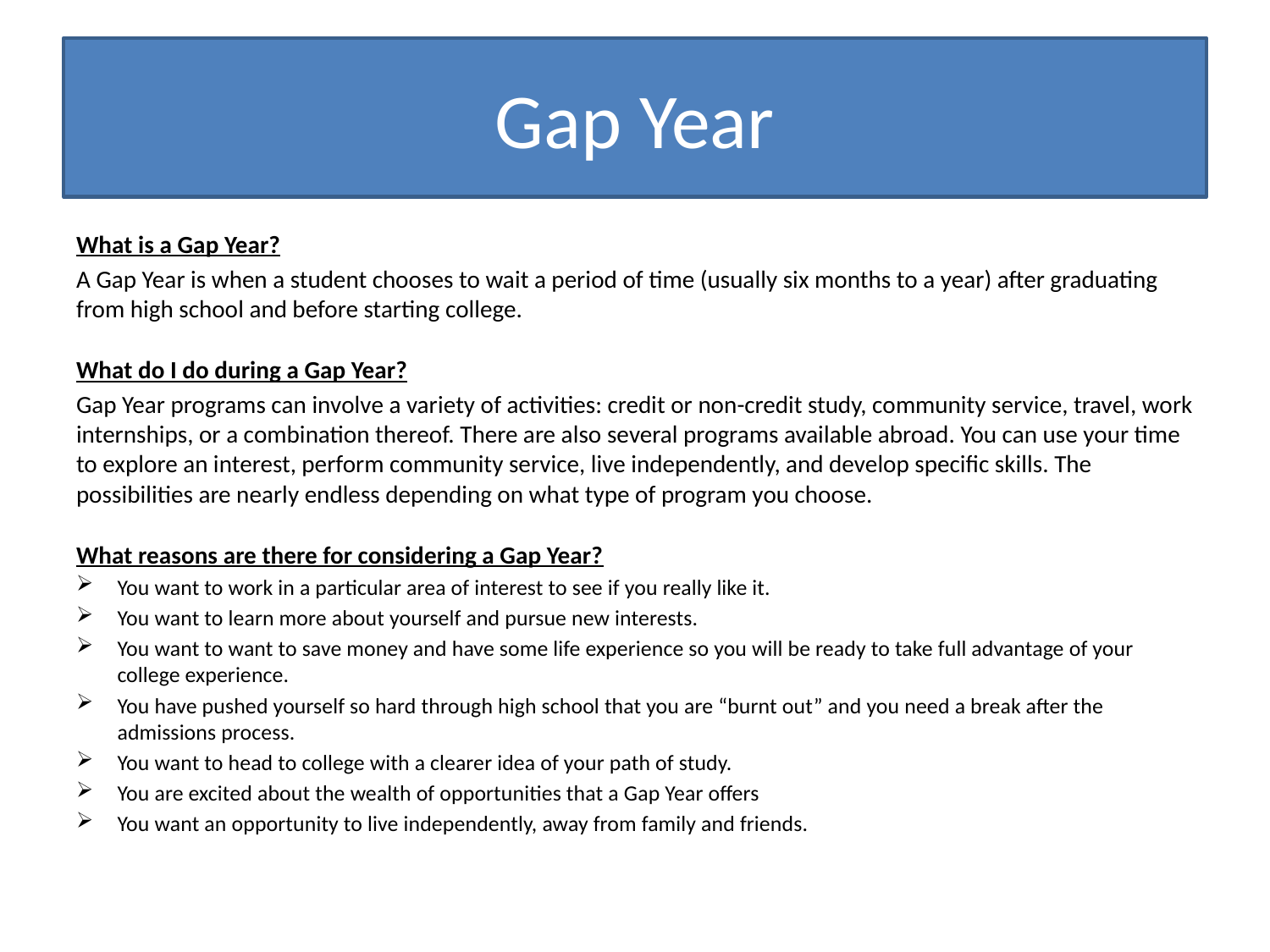

# Gap Year
What is a Gap Year?
A Gap Year is when a student chooses to wait a period of time (usually six months to a year) after graduating from high school and before starting college.

What do I do during a Gap Year?
Gap Year programs can involve a variety of activities: credit or non-credit study, community service, travel, work internships, or a combination thereof. There are also several programs available abroad. You can use your time to explore an interest, perform community service, live independently, and develop specific skills. The possibilities are nearly endless depending on what type of program you choose.

What reasons are there for considering a Gap Year?
You want to work in a particular area of interest to see if you really like it.
You want to learn more about yourself and pursue new interests.
You want to want to save money and have some life experience so you will be ready to take full advantage of your college experience.
You have pushed yourself so hard through high school that you are “burnt out” and you need a break after the admissions process.
You want to head to college with a clearer idea of your path of study.
You are excited about the wealth of opportunities that a Gap Year offers
You want an opportunity to live independently, away from family and friends.